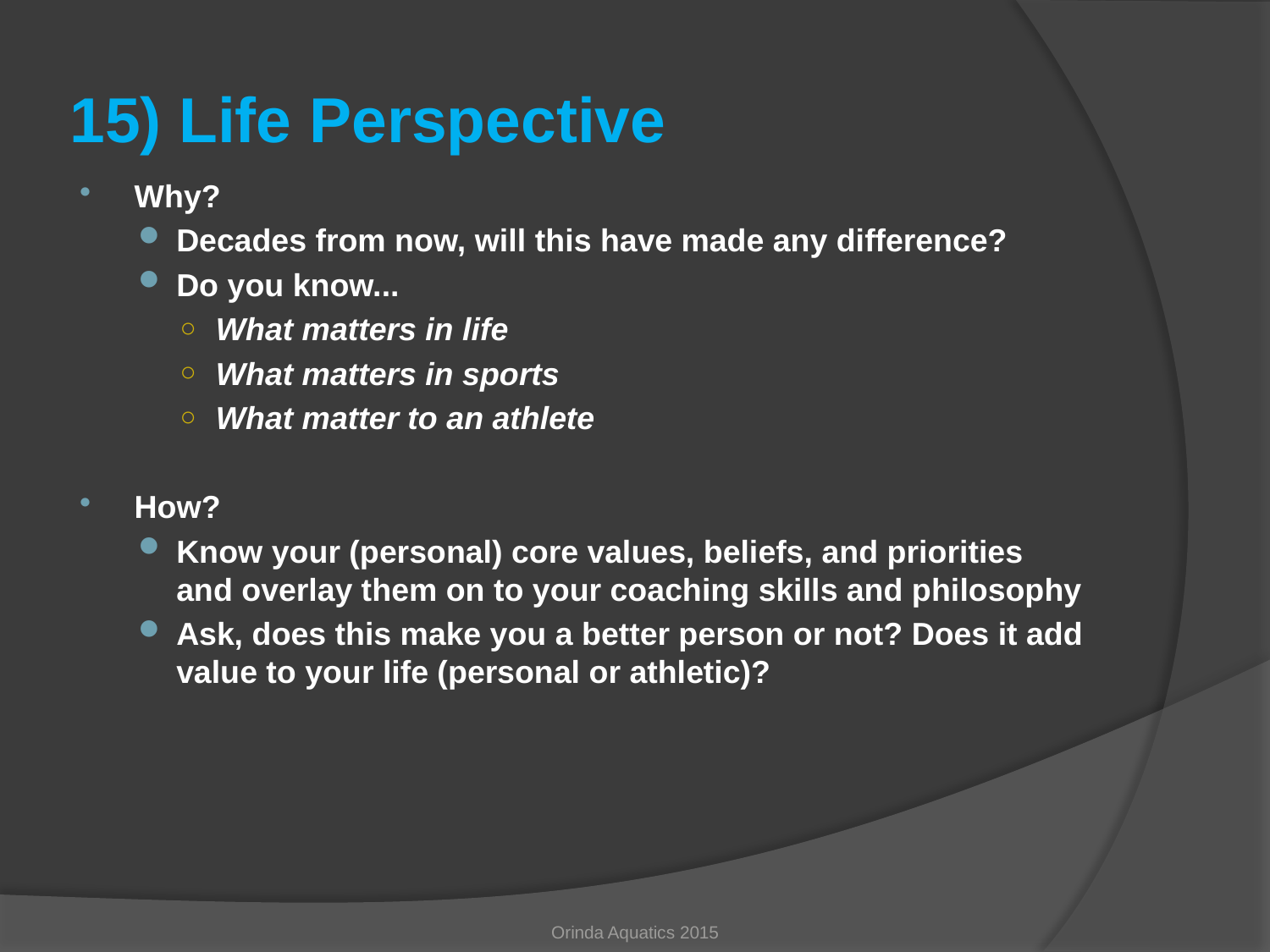

# 15) Life Perspective
Why?
Decades from now, will this have made any difference?
Do you know...
What matters in life
What matters in sports
What matter to an athlete

How?
Know your (personal) core values, beliefs, and priorities and overlay them on to your coaching skills and philosophy
Ask, does this make you a better person or not? Does it add value to your life (personal or athletic)?

Orinda Aquatics 2015